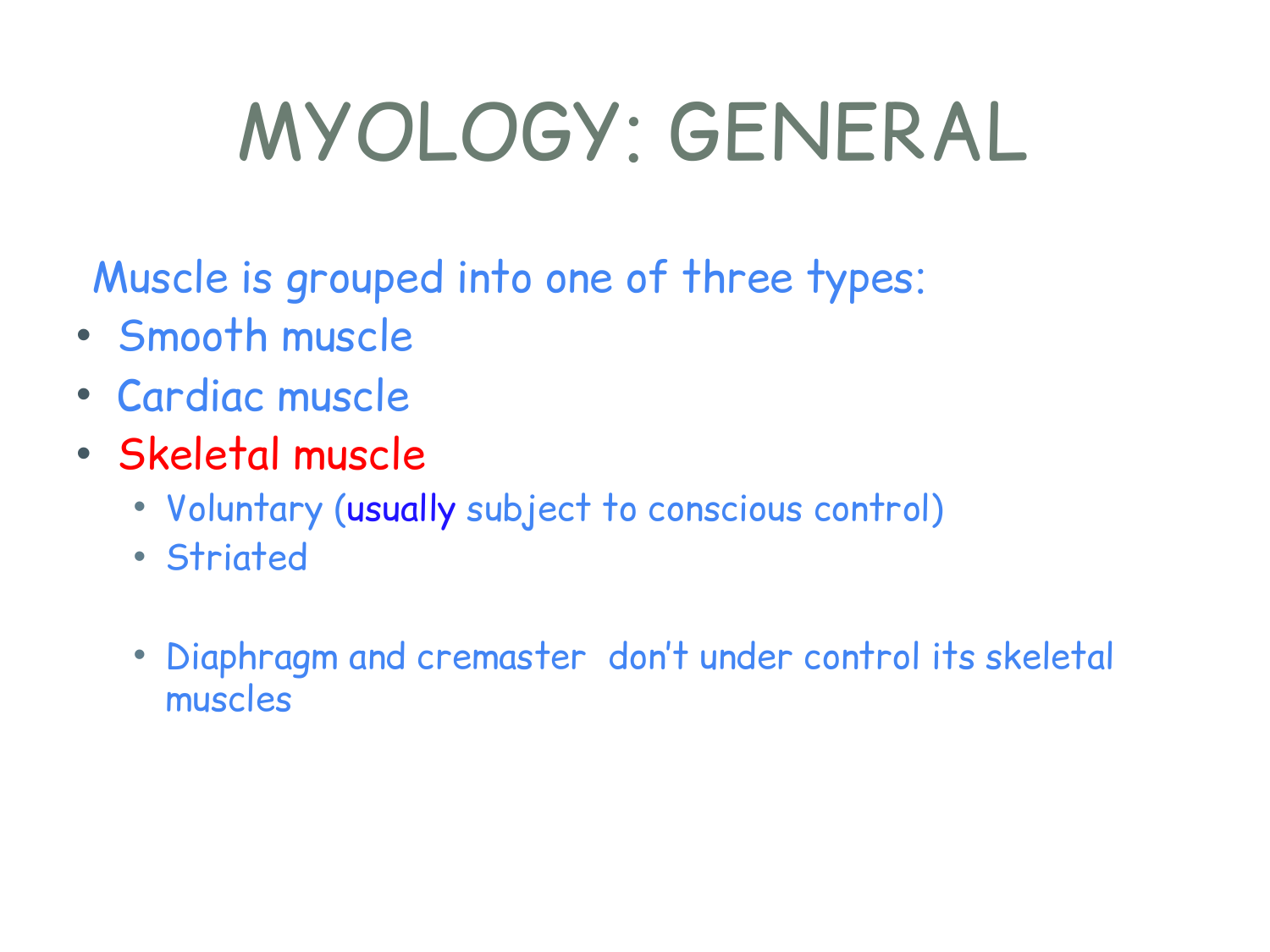

# MYOLOGY: GENERAL
Muscle is grouped into one of three types:
  Smooth muscle
  Cardiac muscle
  Skeletal muscle
Voluntary (usually subject to conscious control)
Striated

Diaphragm and cremaster  don’t under control its skeletal muscles